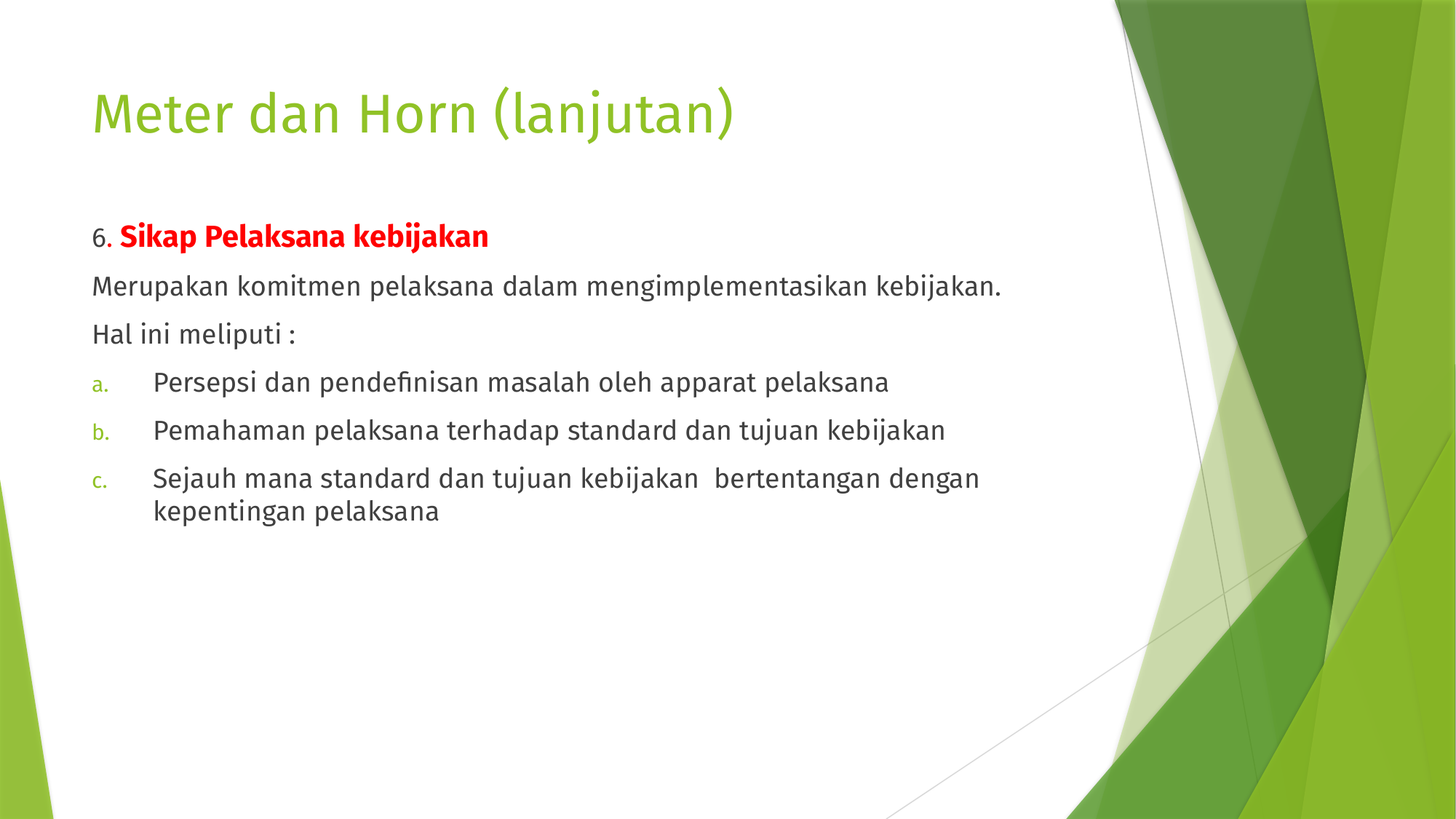

# Meter dan Horn (lanjutan)
6. Sikap Pelaksana kebijakan
Merupakan komitmen pelaksana dalam mengimplementasikan kebijakan.
Hal ini meliputi :
Persepsi dan pendefinisan masalah oleh apparat pelaksana
Pemahaman pelaksana terhadap standard dan tujuan kebijakan
Sejauh mana standard dan tujuan kebijakan  bertentangan dengan kepentingan pelaksana